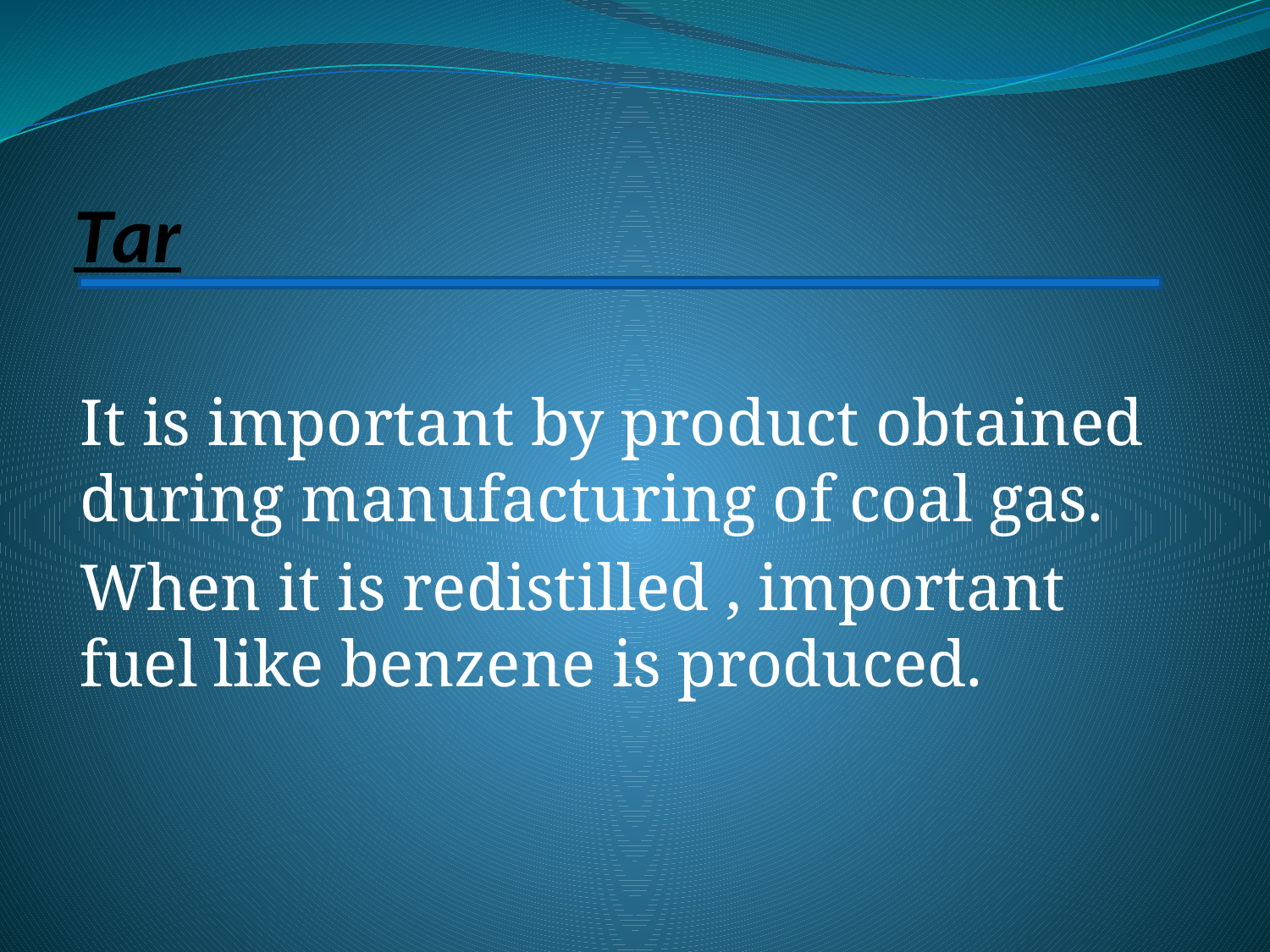

# Tar

It is important by product obtained during manufacturing of coal gas.
When it is redistilled , important fuel like benzene is produced.